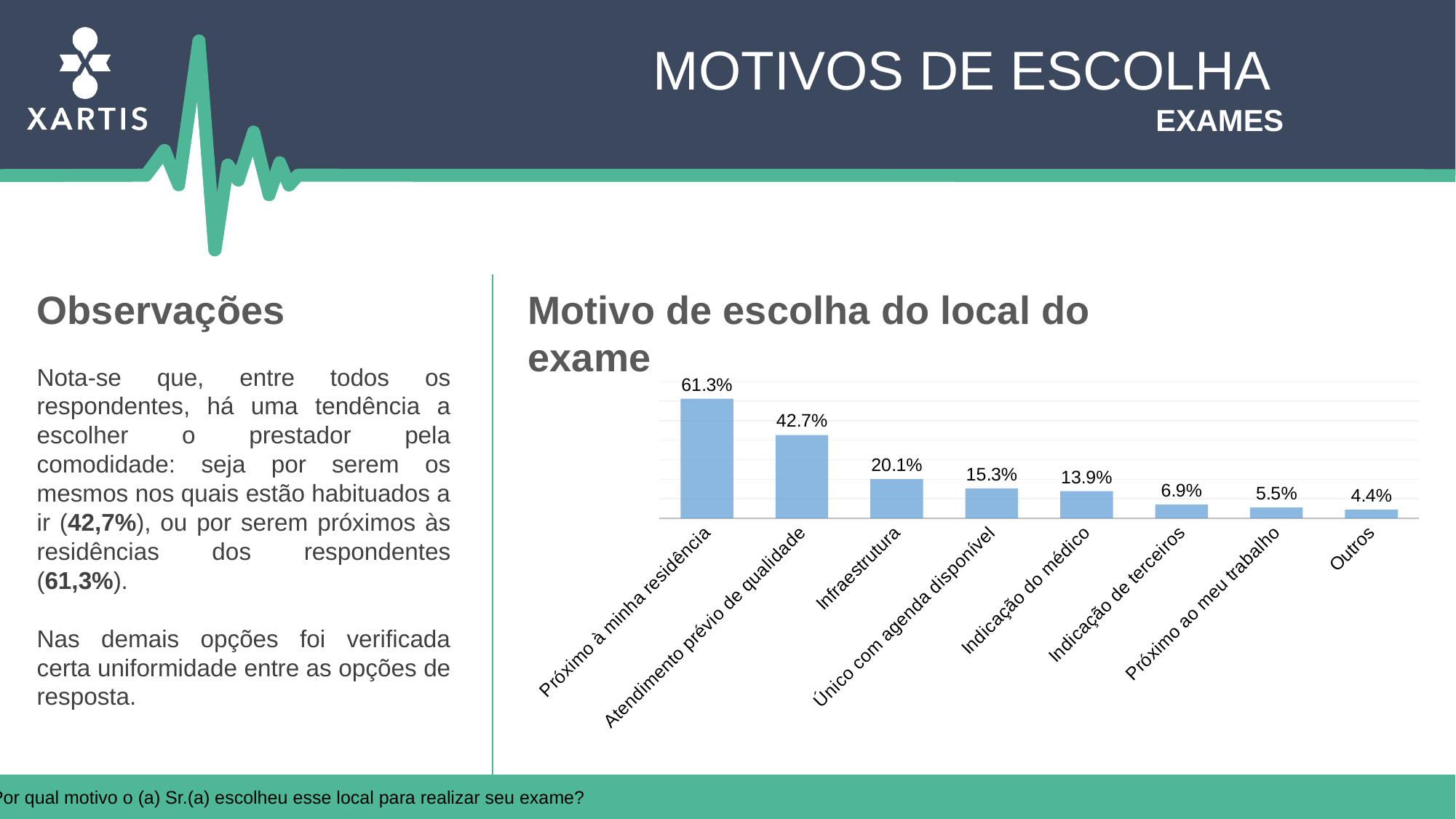

Motivos de escolha
exames
Observações
Motivo de escolha do local do exame
Nota-se que, entre todos os respondentes, há uma tendência a escolher o prestador pela comodidade: seja por serem os mesmos nos quais estão habituados a ir (42,7%), ou por serem próximos às residências dos respondentes (61,3%).

Nas demais opções foi verificada certa uniformidade entre as opções de resposta.

### Chart

| Category |  |
|---|---|
| Próximo à minha residência | 0.6131386861313871 |
| Atendimento prévio de qualidade | 0.42700729927007314 |
| Infraestrutura | 0.20072992700729933 |
| Único com agenda disponível | 0.15328467153284678 |
| Indicação do médico | 0.13868613138686137 |
| Indicação de terceiros | 0.06934306569343068 |
| Próximo ao meu trabalho | 0.05474452554744529 |
| Outros | 0.04379562043795625 |
P. Por qual motivo o (a) Sr.(a) escolheu esse local para realizar seu exame?